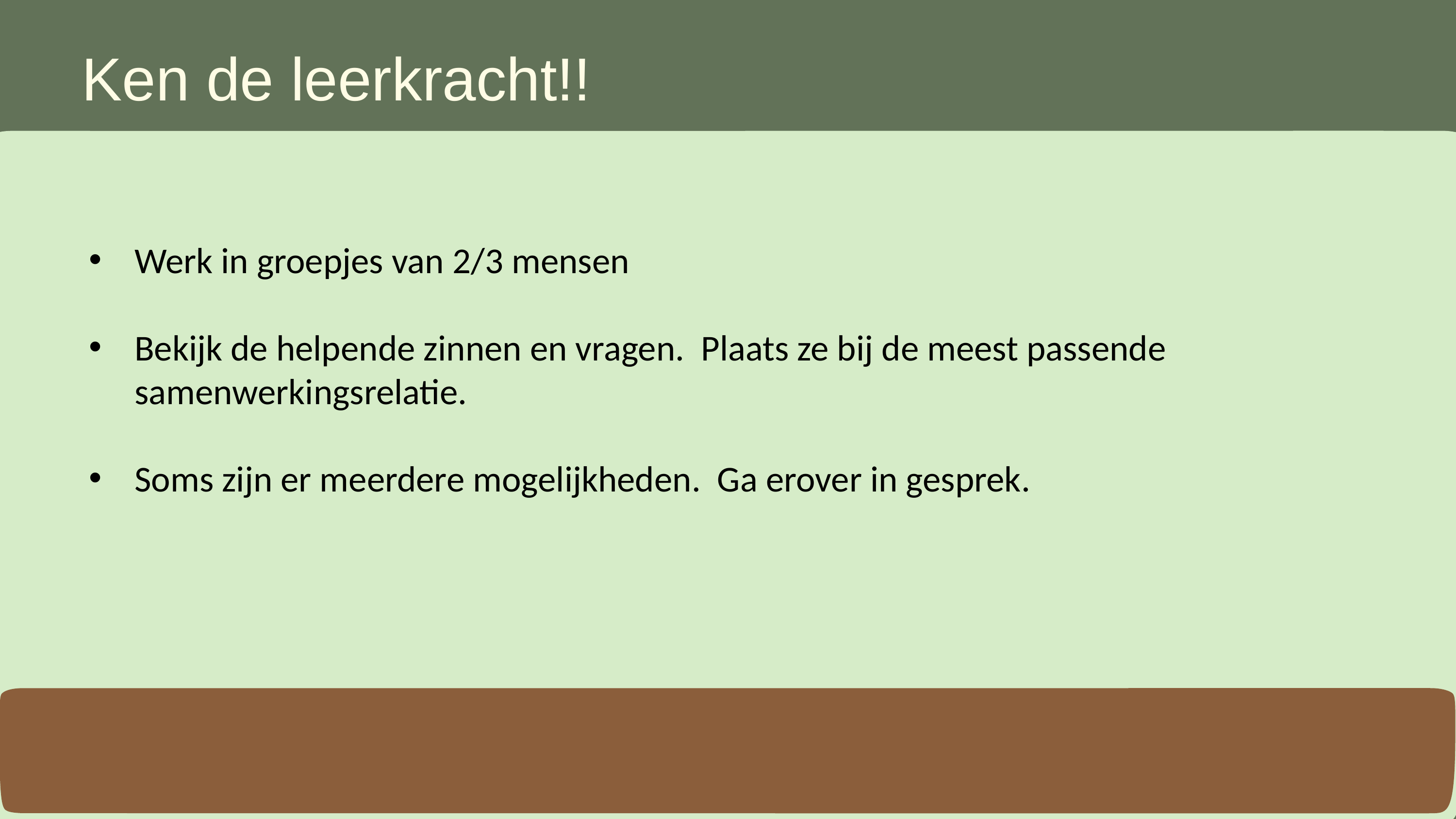

Ken de leerkracht!!

Werk in groepjes van 2/3 mensen

Bekijk de helpende zinnen en vragen.  Plaats ze bij de meest passende samenwerkingsrelatie.

Soms zijn er meerdere mogelijkheden.  Ga erover in gesprek.